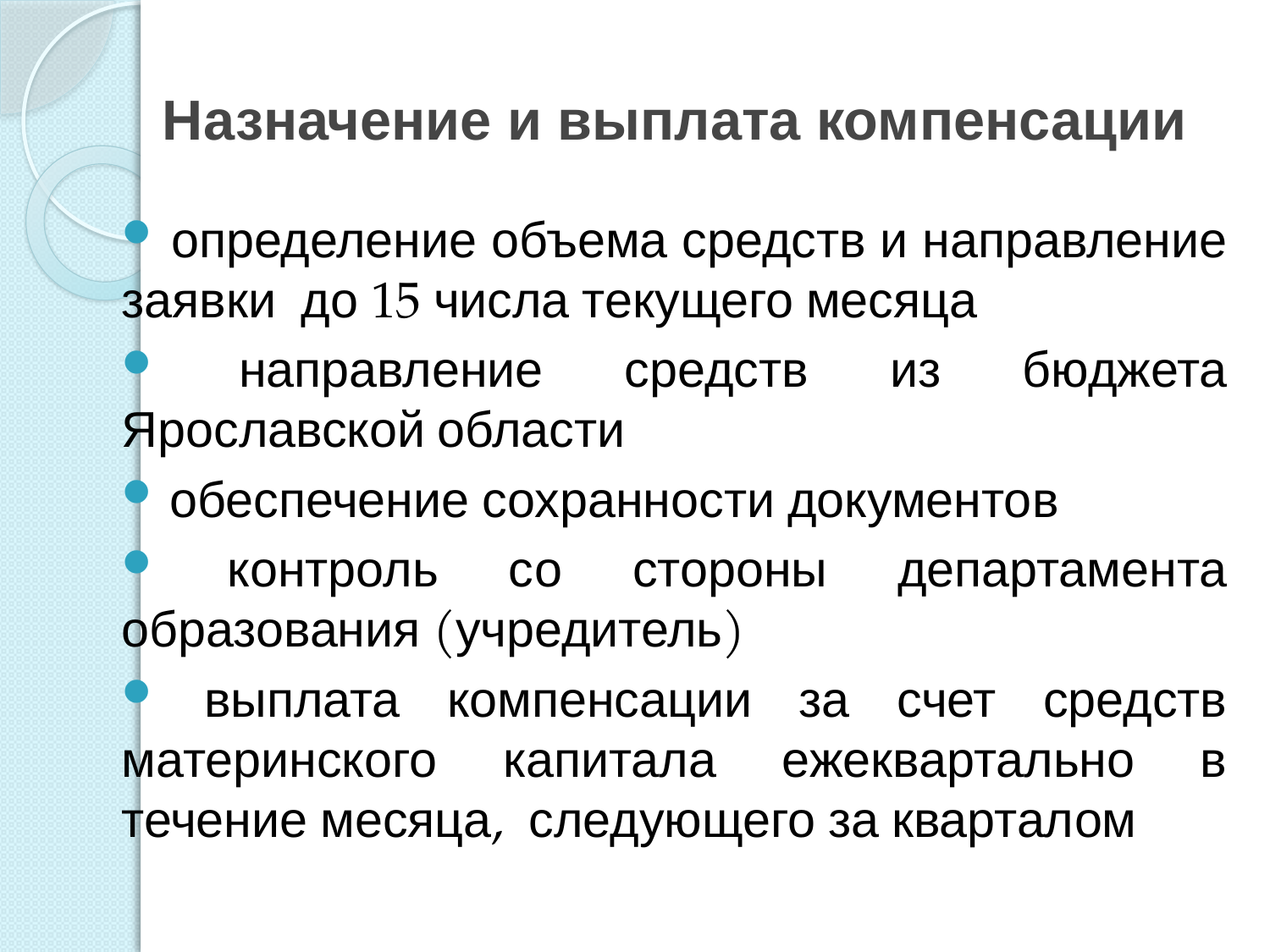

# Назначение и выплата компенсации
 определение объема средств и направление заявки  до 15 числа текущего месяца
 направление средств из бюджета Ярославской области
 обеспечение сохранности документов
 контроль со стороны департамента образования (учредитель)
 выплата компенсации за счет средств материнского капитала ежеквартально в течение месяца,  следующего за кварталом